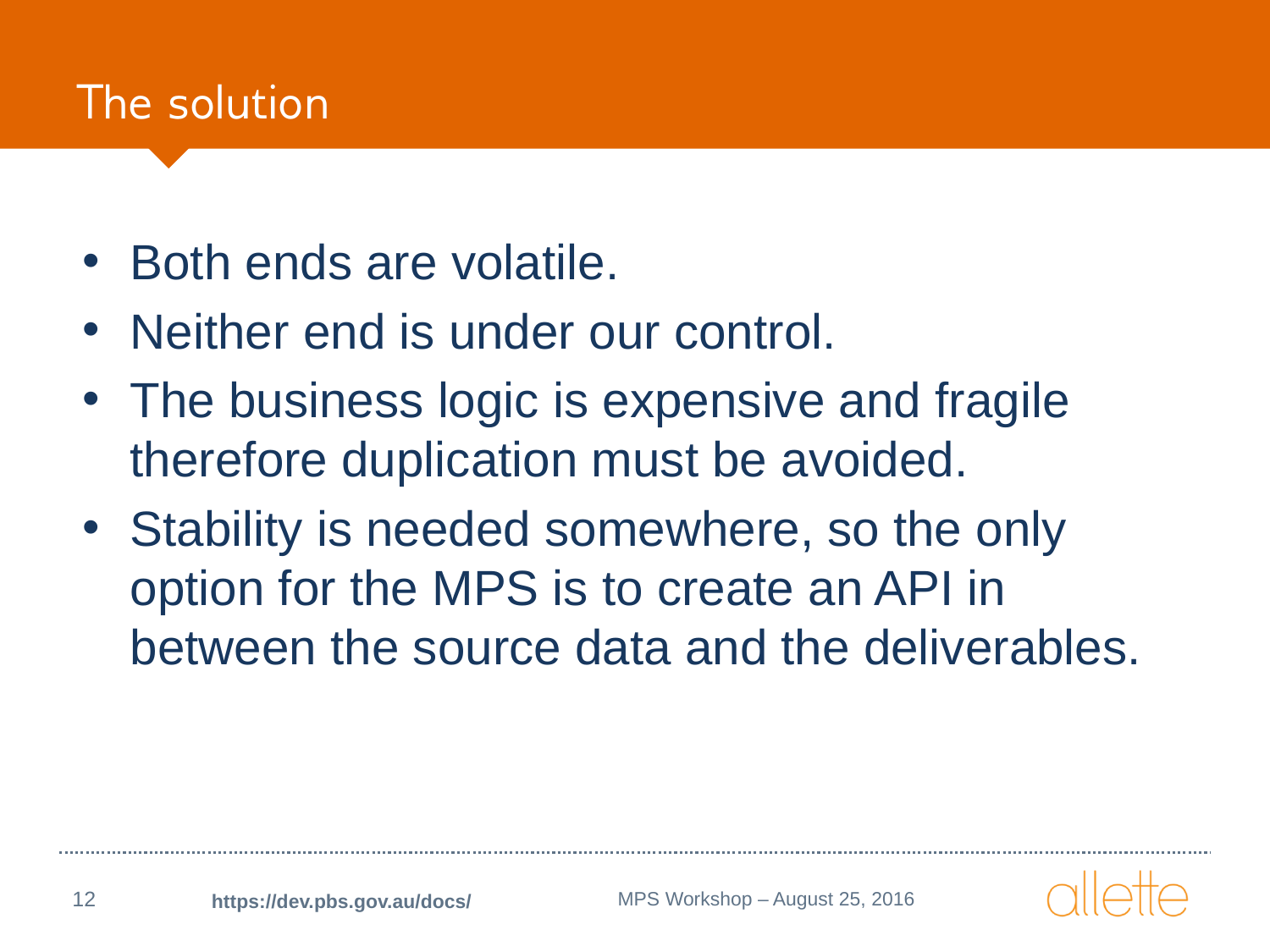

# The solution
Both ends are volatile.
Neither end is under our control.
The business logic is expensive and fragile therefore duplication must be avoided.
Stability is needed somewhere, so the only option for the MPS is to create an API in between the source data and the deliverables.

12
MPS Workshop – August 25, 2016
https://dev.pbs.gov.au/docs/